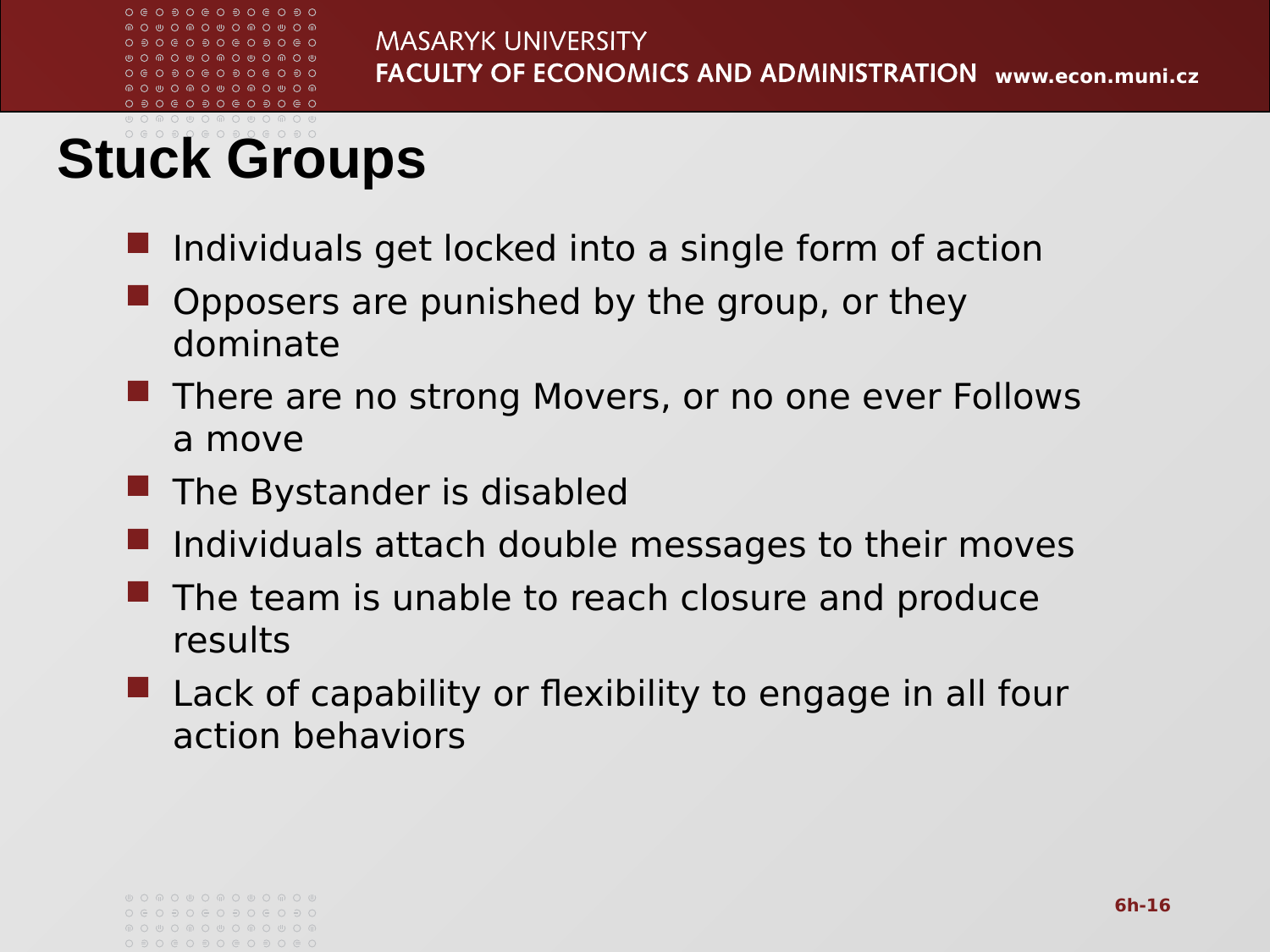

6h-16
Stuck Groups
Individuals get locked into a single form of action
Opposers are punished by the group, or they dominate
There are no strong Movers, or no one ever Follows a move
The Bystander is disabled
Individuals attach double messages to their moves
The team is unable to reach closure and produce results
Lack of capability or flexibility to engage in all four action behaviors